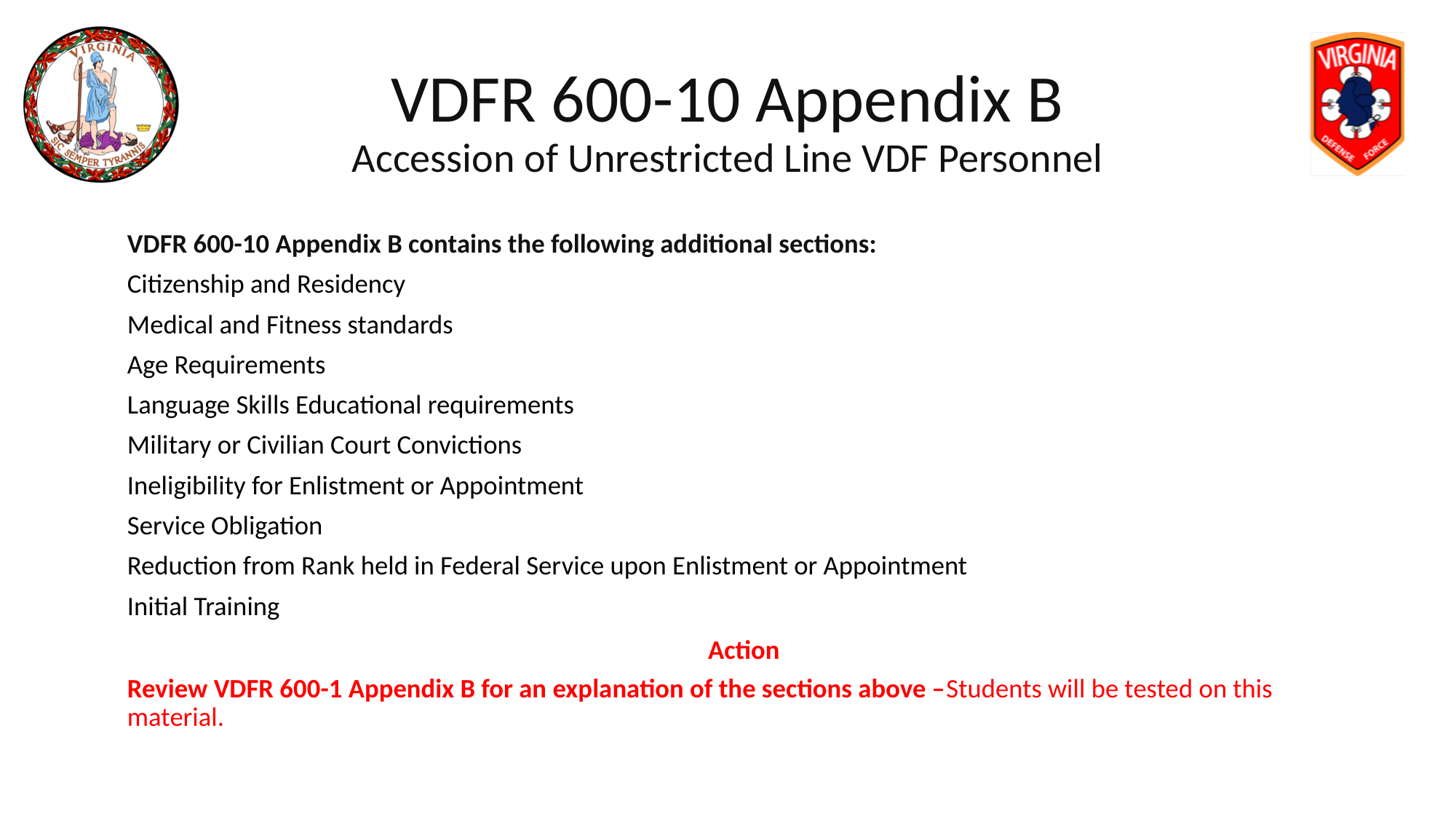

# VDFR 600-10 Appendix B Accession of Unrestricted Line VDF Personnel
VDFR 600-10 Appendix B contains the following additional sections:
Citizenship and Residency
Medical and Fitness standards
Age Requirements
Language Skills Educational requirements
Military or Civilian Court Convictions
Ineligibility for Enlistment or Appointment
Service Obligation
Reduction from Rank held in Federal Service upon Enlistment or Appointment
Initial Training
Action
Review VDFR 600-1 Appendix B for an explanation of the sections above –Students will be tested on this material.